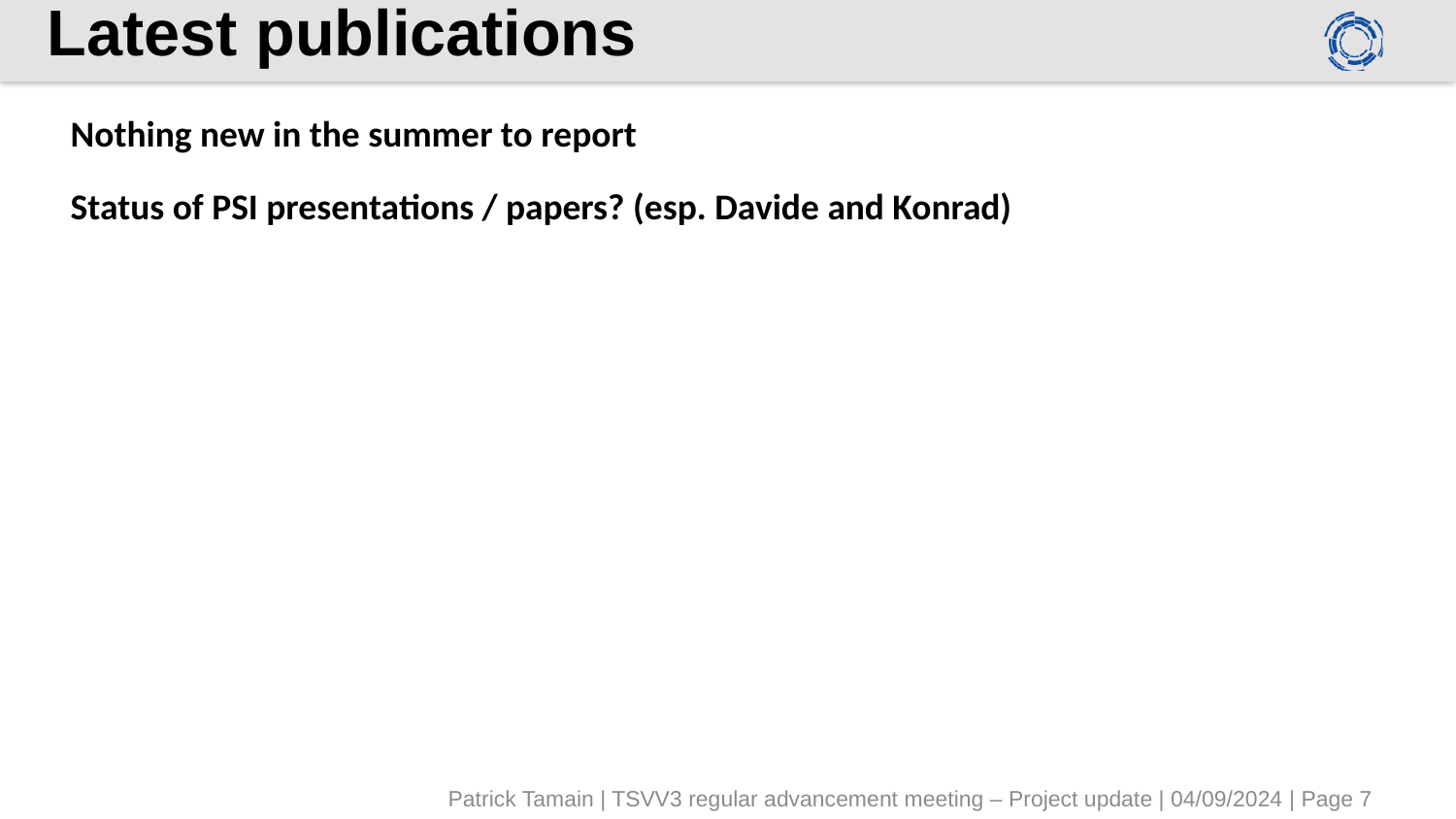

# Latest publications

| Nothing new in the summer to report Status of PSI presentations / papers? (esp. Davide and Konrad) |
| --- |
Patrick Tamain | TSVV3 regular advancement meeting – Project update | 04/09/2024 | Page 7